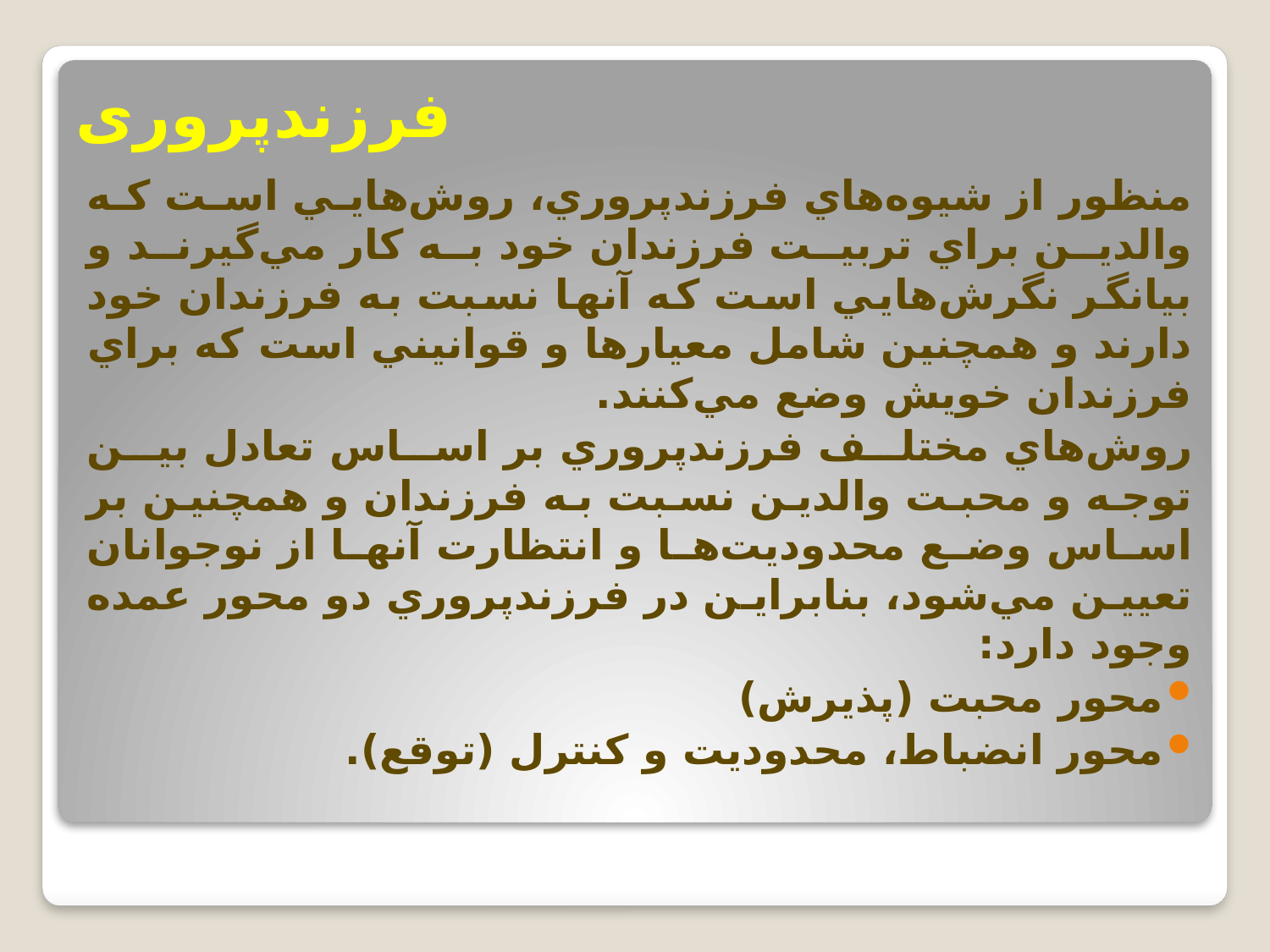

# فرزند‌پروری
منظور از شيوه‌هاي فرزندپروري، روش‌هايي است كه والدين براي تربيت فرزندان خود به كار مي‌گيرند و بيانگر نگرش‌هايي است كه آنها نسبت به فرزندان خود دارند و همچنين شامل معيارها و قوانيني است كه براي فرزندان خويش وضع مي‌كنند.
روش‌هاي مختلف فرزند‌پروري بر اساس تعادل بين توجه و محبت والدين نسبت به فرزندان و همچنين بر اساس وضع محدوديت‌ها و انتظارت آنها از نوجوانان تعيين مي‌شود، بنابراين در فرزندپروري دو محور عمده وجود دارد:
محور محبت (پذيرش)
محور انضباط، محدوديت و كنترل (توقع).